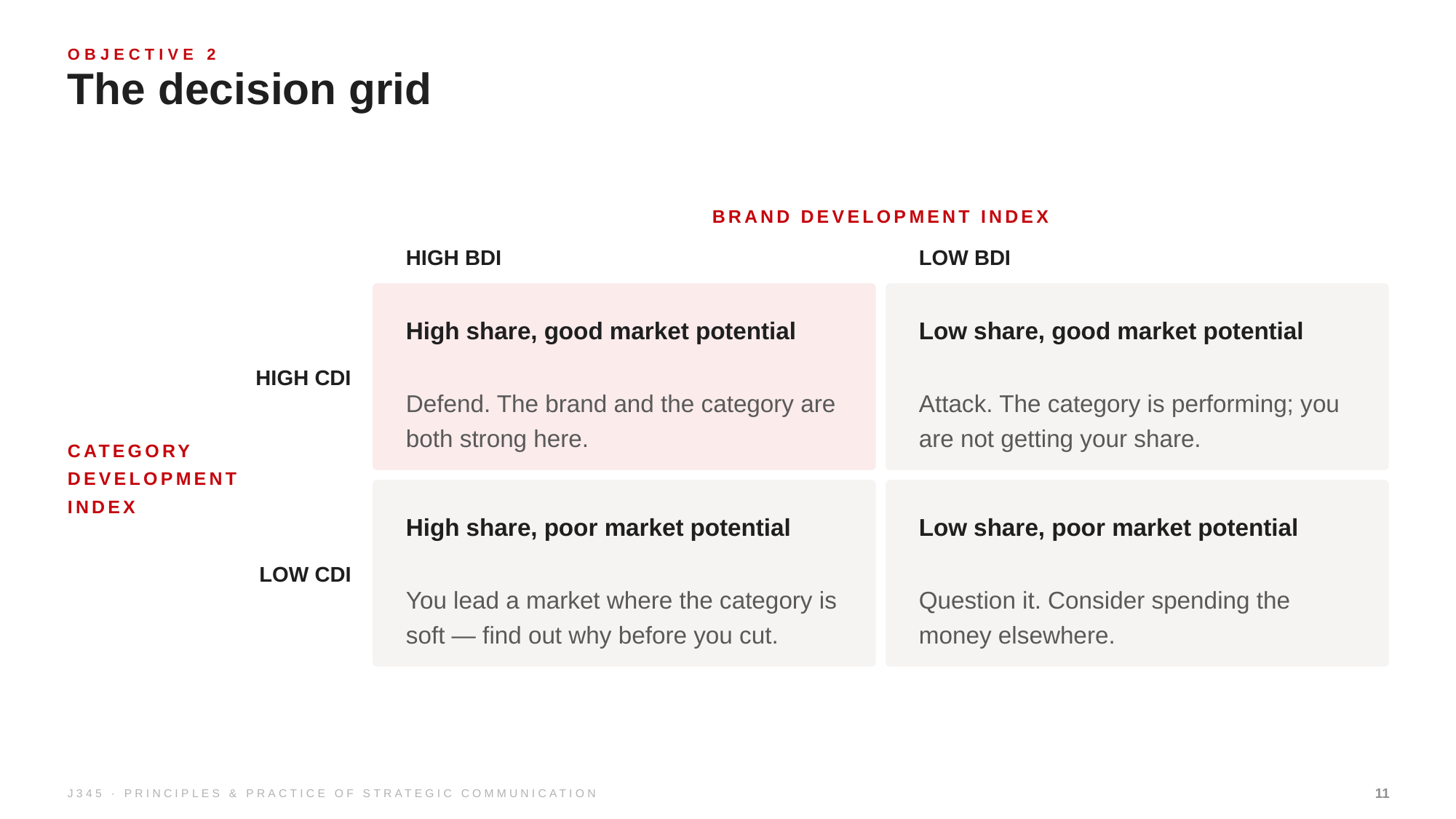

OBJECTIVE 2
The decision grid
BRAND DEVELOPMENT INDEX
HIGH BDI
LOW BDI
CATEGORY
DEVELOPMENT
INDEX
HIGH CDI

High share, good market potential
Low share, good market potential
Defend. The brand and the category are both strong here.
Attack. The category is performing; you are not getting your share.
LOW CDI

High share, poor market potential
Low share, poor market potential
You lead a market where the category is soft — find out why before you cut.
Question it. Consider spending the money elsewhere.
J345 · PRINCIPLES & PRACTICE OF STRATEGIC COMMUNICATION
11